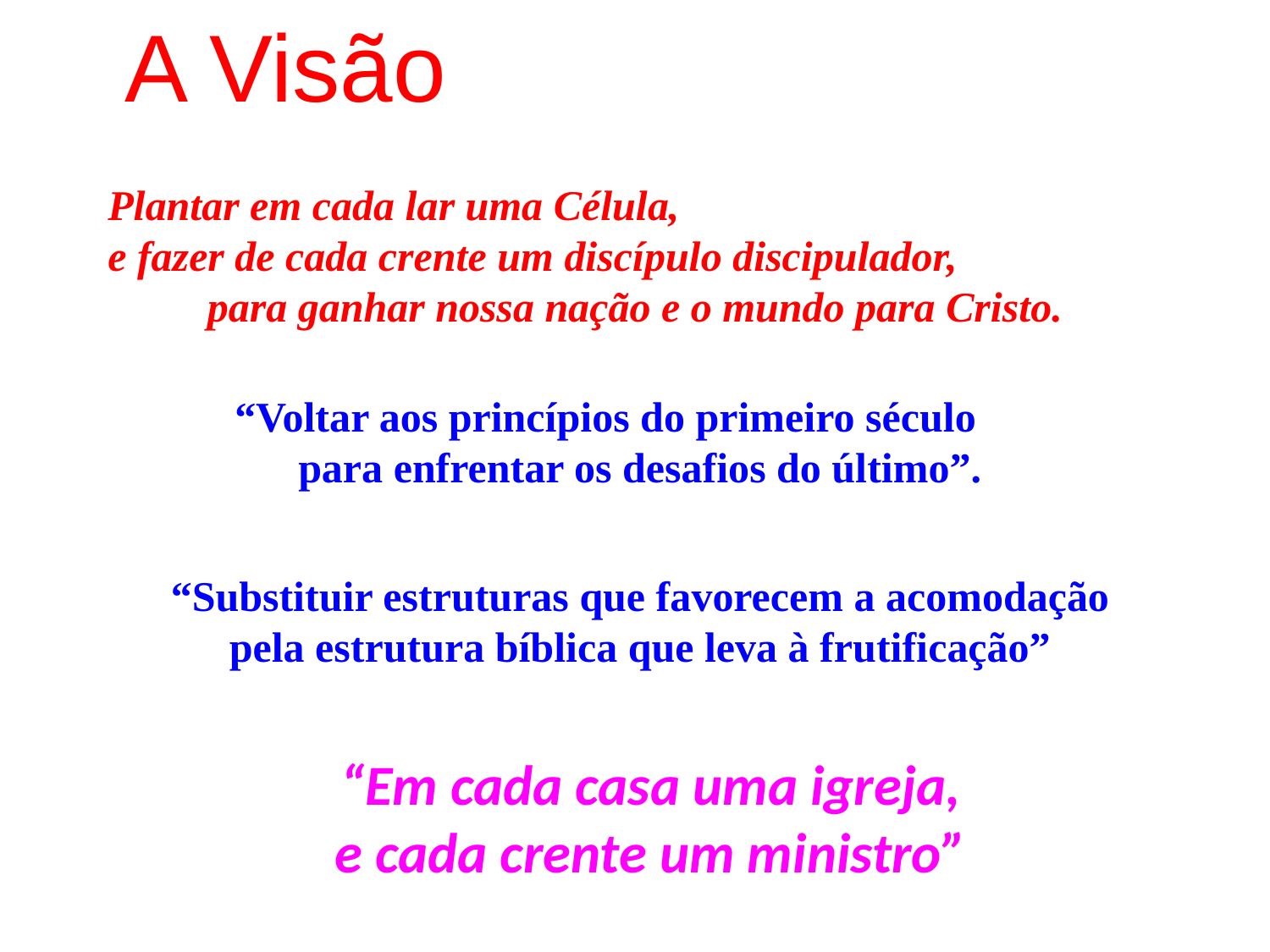

A Visão
Plantar em cada lar uma Célula,
e fazer de cada crente um discípulo discipulador,
para ganhar nossa nação e o mundo para Cristo.
“Voltar aos princípios do primeiro século
      para enfrentar os desafios do último”.
“Substituir estruturas que favorecem a acomodação pela estrutura bíblica que leva à frutificação”
“Em cada casa uma igreja,
e cada crente um ministro”